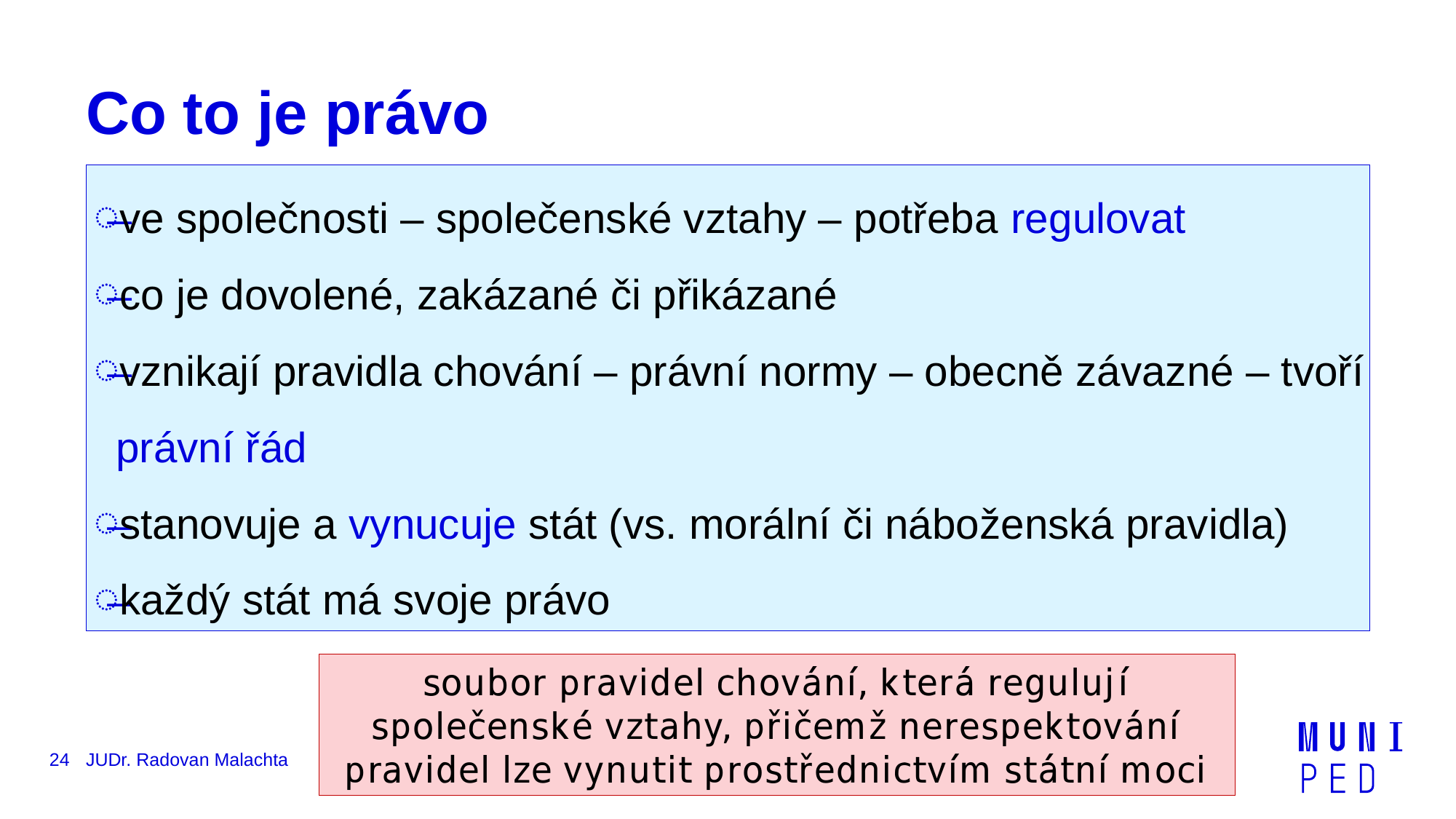

# Co to je právo
ve společnosti – společenské vztahy – potřeba regulovat
co je dovolené, zakázané či přikázané
vznikají pravidla chování – právní normy – obecně závazné – tvoří právní řád
stanovuje a vynucuje stát (vs. morální či náboženská pravidla)
každý stát má svoje právo
soubor pravidel chování, která regulují společenské vztahy, přičemž nerespektování pravidel lze vynutit prostřednictvím státní moci
24
JUDr. Radovan Malachta